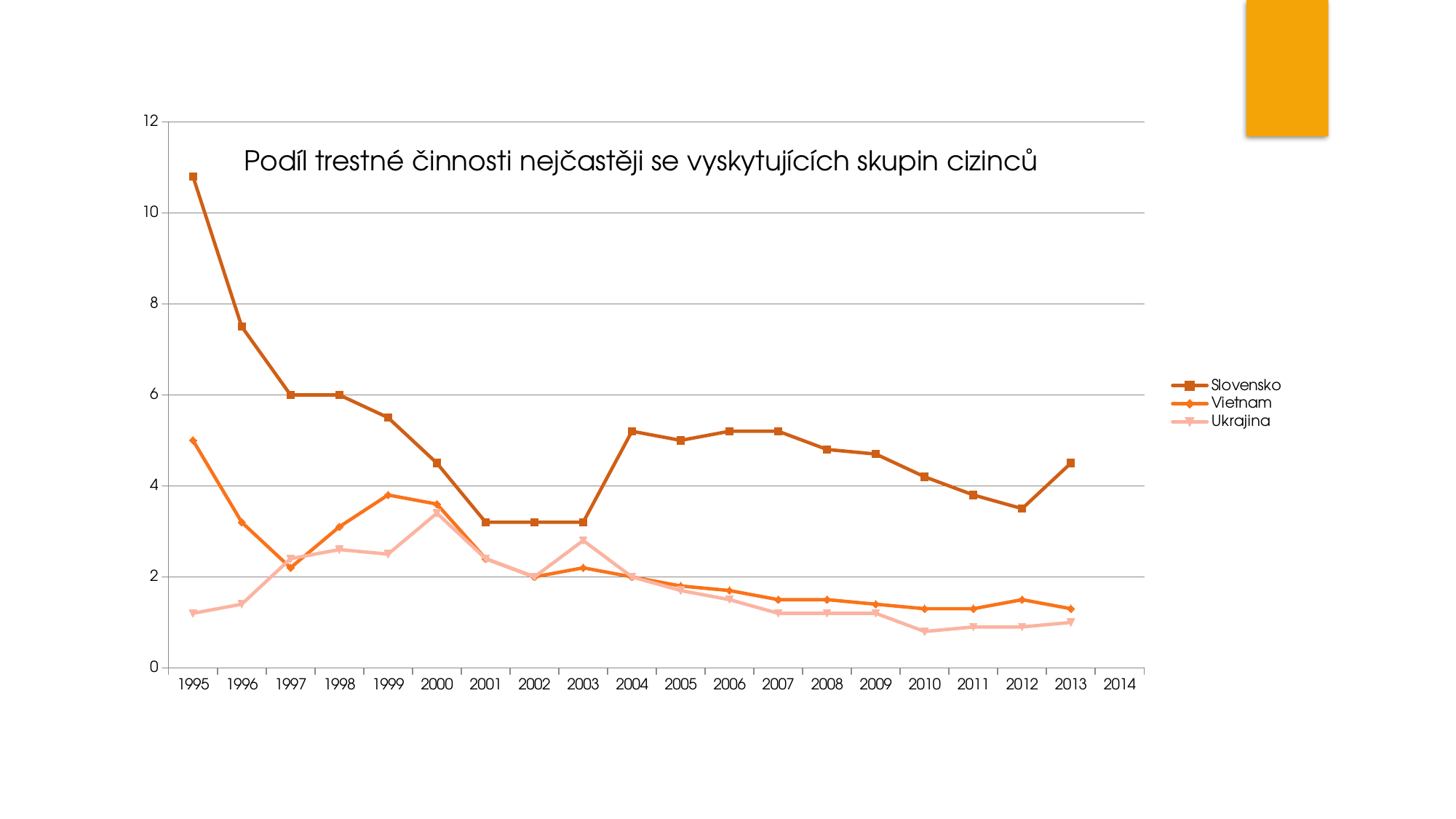

### Chart

| Category | Slovensko | Vietnam | Ukrajina |
|---|---|---|---|
| 1995 | 10.8 | 5.0 | 1.2 |
| 1996 | 7.5 | 3.2 | 1.4 |
| 1997 | 6.0 | 2.2 | 2.4 |
| 1998 | 6.0 | 3.1 | 2.6 |
| 1999 | 5.5 | 3.8 | 2.5 |
| 2000 | 4.5 | 3.6 | 3.4 |
| 2001 | 3.2 | 2.4 | 2.4 |
| 2002 | 3.2 | 2.0 | 2.0 |
| 2003 | 3.2 | 2.2 | 2.8 |
| 2004 | 5.2 | 2.0 | 2.0 |
| 2005 | 5.0 | 1.8 | 1.7 |
| 2006 | 5.2 | 1.7 | 1.5 |
| 2007 | 5.2 | 1.5 | 1.2 |
| 2008 | 4.8 | 1.5 | 1.2 |
| 2009 | 4.7 | 1.4 | 1.2 |
| 2010 | 4.2 | 1.3 | 0.8 |
| 2011 | 3.8 | 1.3 | 0.9 |
| 2012 | 3.5 | 1.5 | 0.9 |
| 2013 | 4.5 | 1.3 | 1.0 |
| 2014 | None | None | None |
Podíl trestné činnosti nejčastěji se vyskytujících skupin cizinců